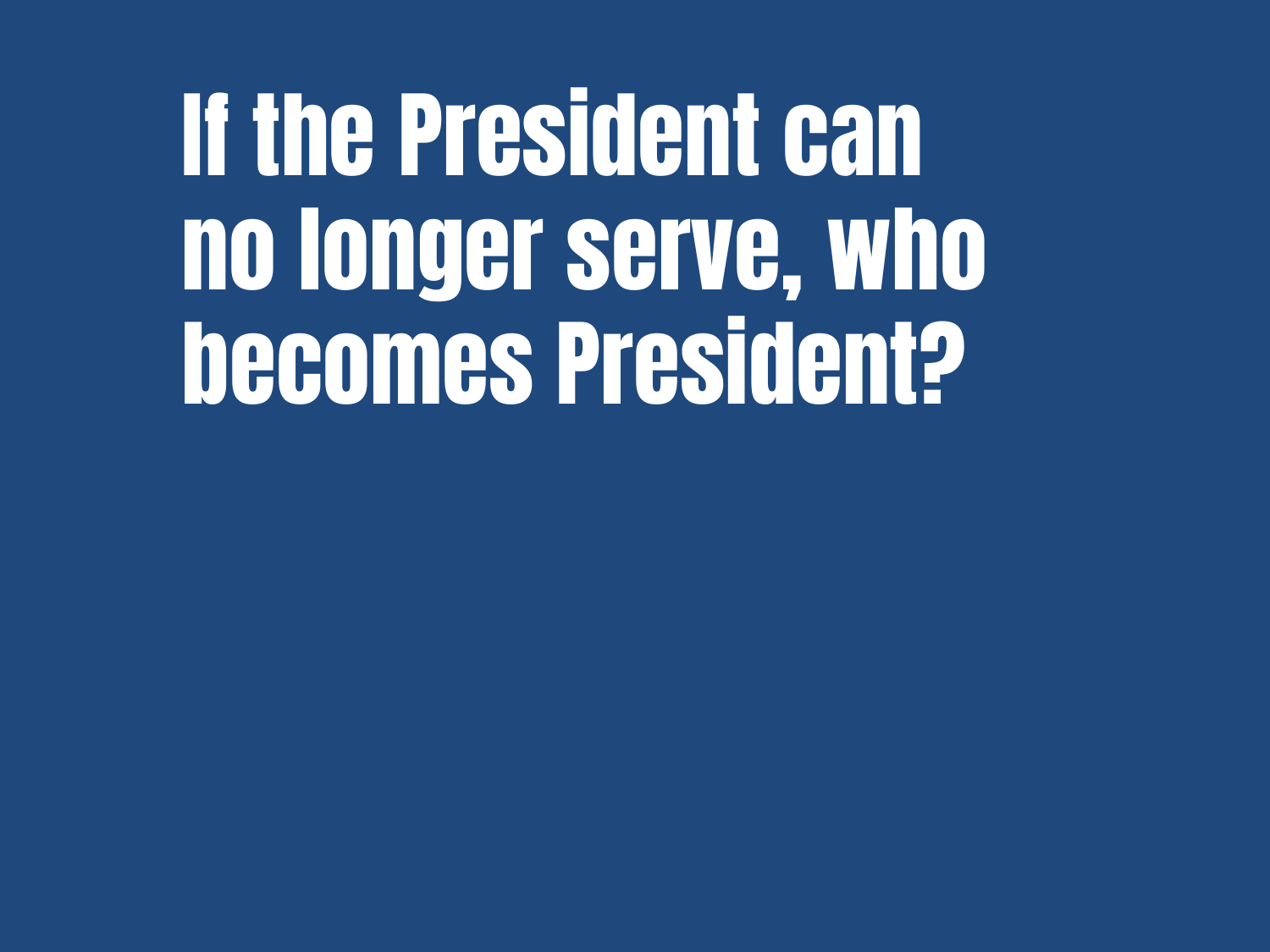

If the President can no longer serve, who becomes President?